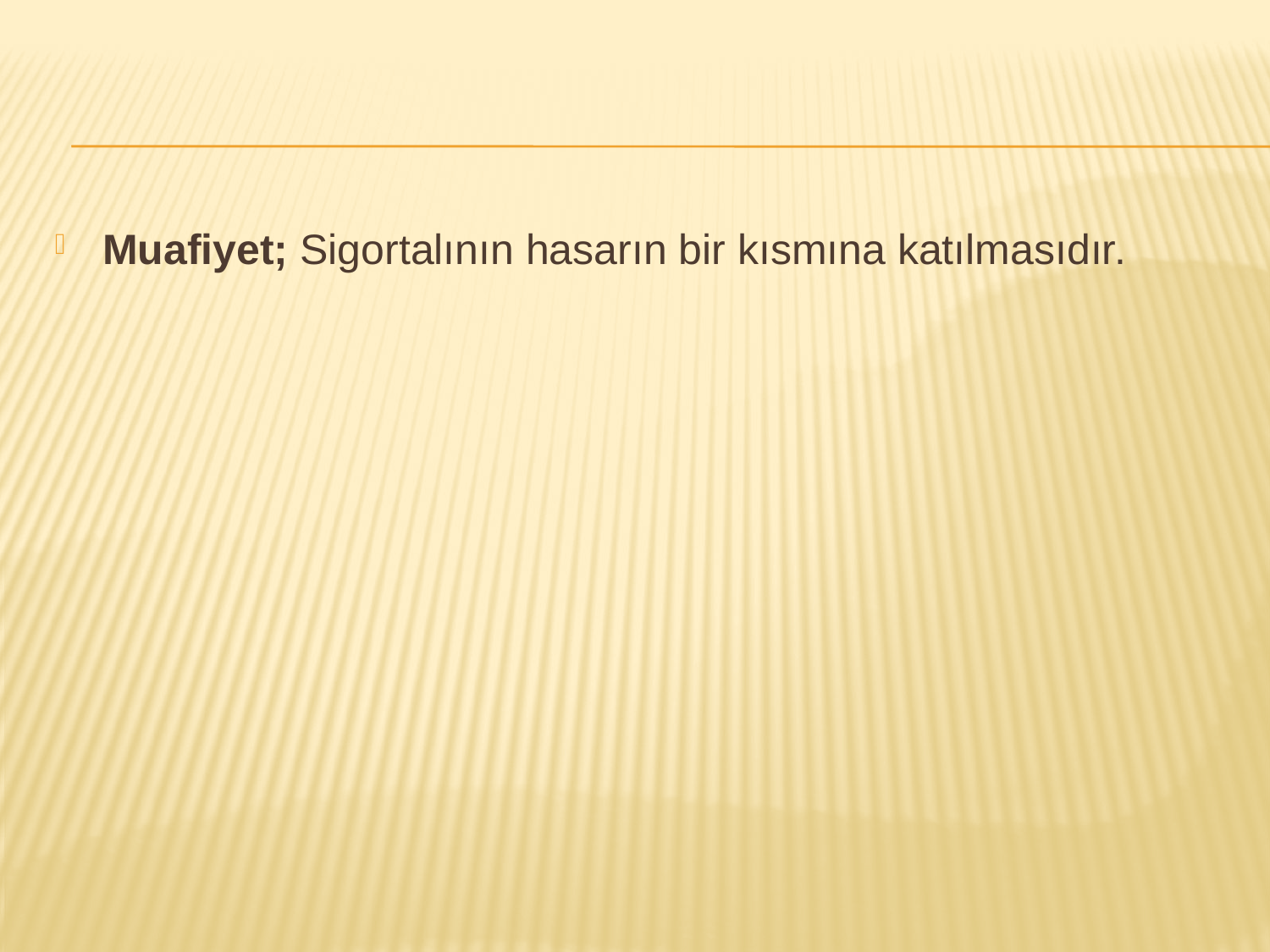

#
Muafiyet; Sigortalının hasarın bir kısmına katılmasıdır.